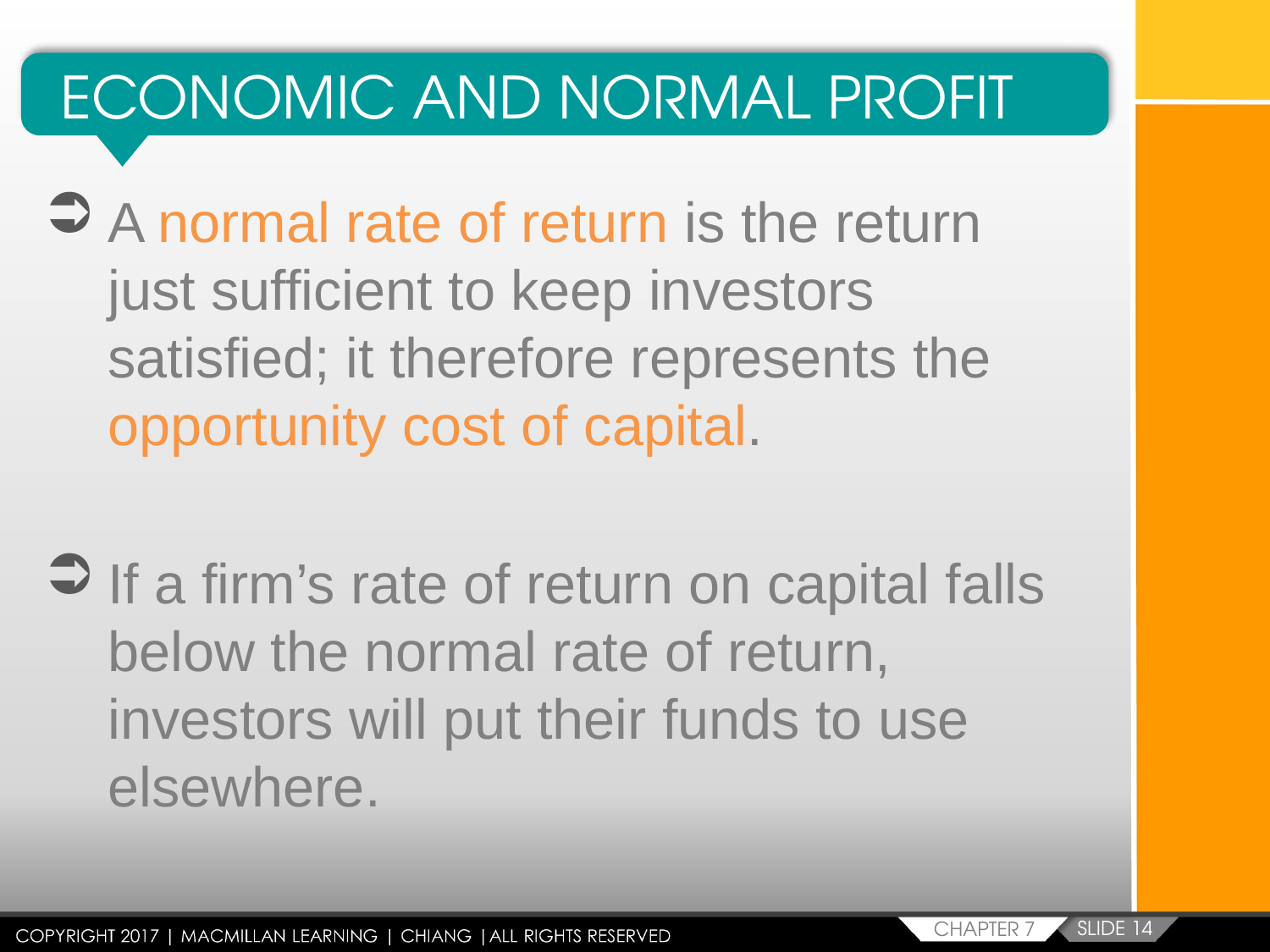

ECONOMIC AND NORMAL PROFIT

A normal rate of return is the return just sufficient to keep investors satisfied; it therefore represents the opportunity cost of capital.

If a firm’s rate of return on capital falls below the normal rate of return, investors will put their funds to use elsewhere.
SLIDE 14
CHAPTER 7